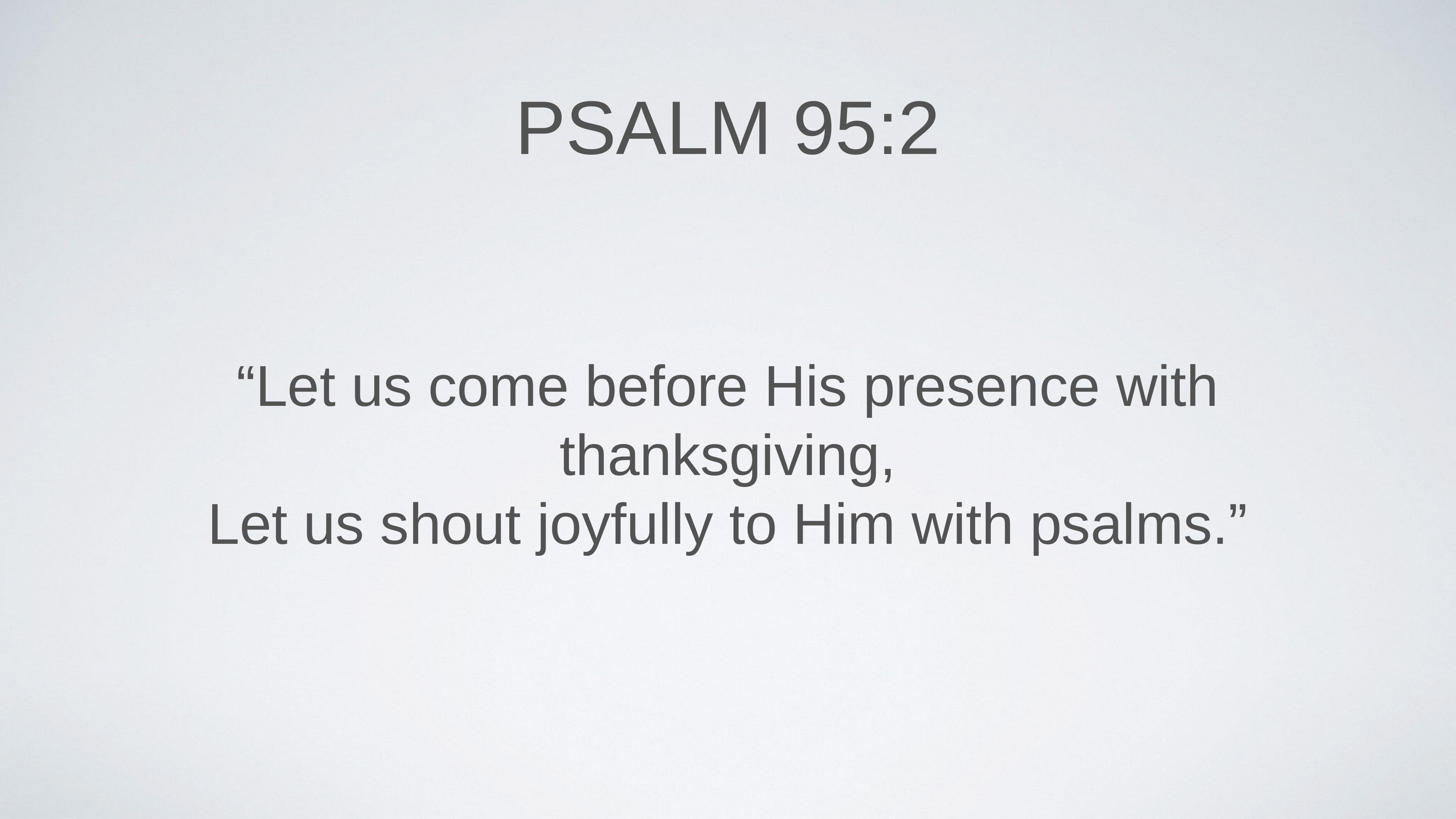

# Psalm 95:2
“Let us come before His presence with thanksgiving,
Let us shout joyfully to Him with psalms.”